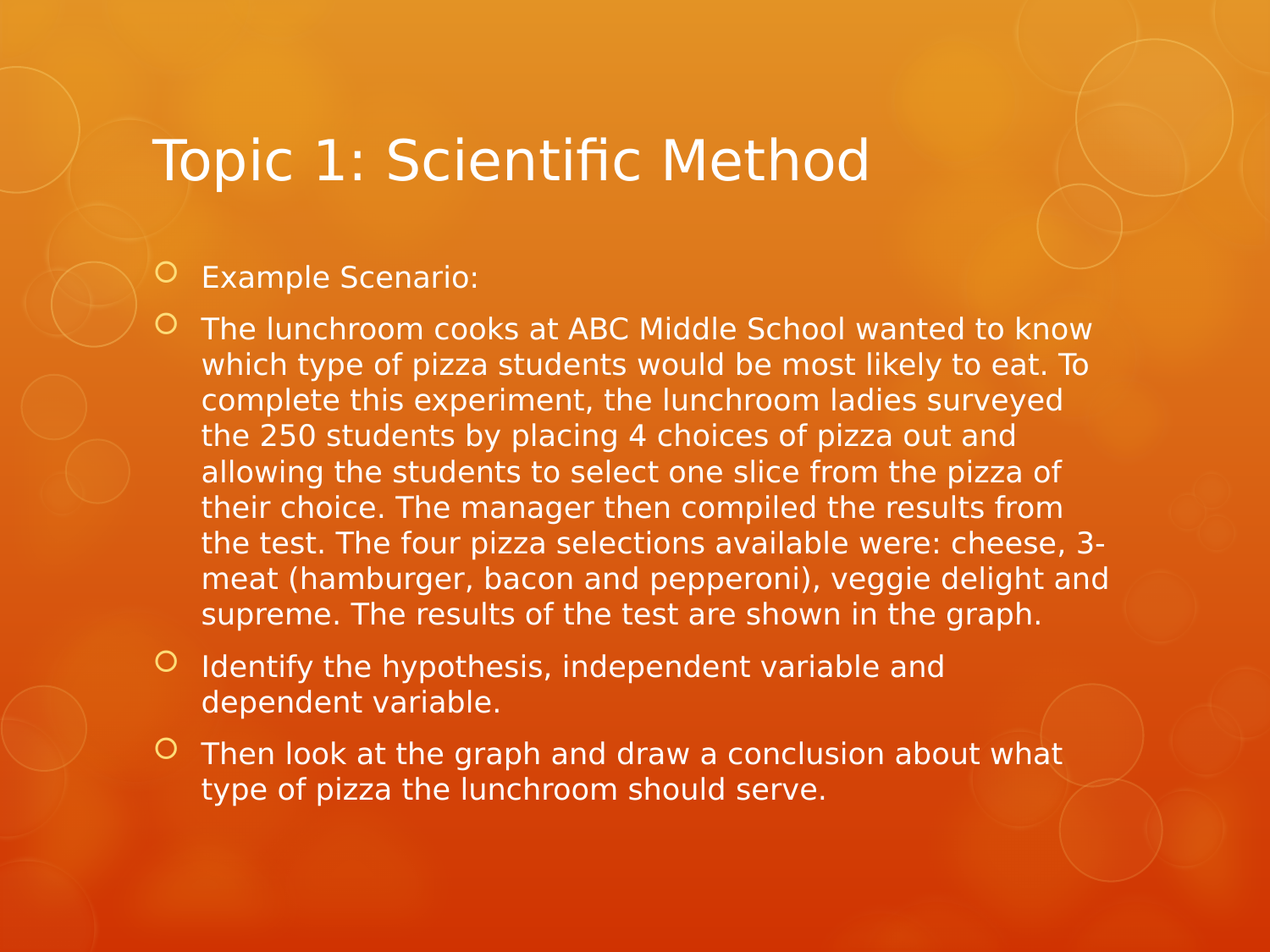

# Topic 1: Scientific Method
Example Scenario:
The lunchroom cooks at ABC Middle School wanted to know which type of pizza students would be most likely to eat. To complete this experiment, the lunchroom ladies surveyed the 250 students by placing 4 choices of pizza out and allowing the students to select one slice from the pizza of their choice. The manager then compiled the results from the test. The four pizza selections available were: cheese, 3-meat (hamburger, bacon and pepperoni), veggie delight and supreme. The results of the test are shown in the graph.
Identify the hypothesis, independent variable and dependent variable.
Then look at the graph and draw a conclusion about what type of pizza the lunchroom should serve.